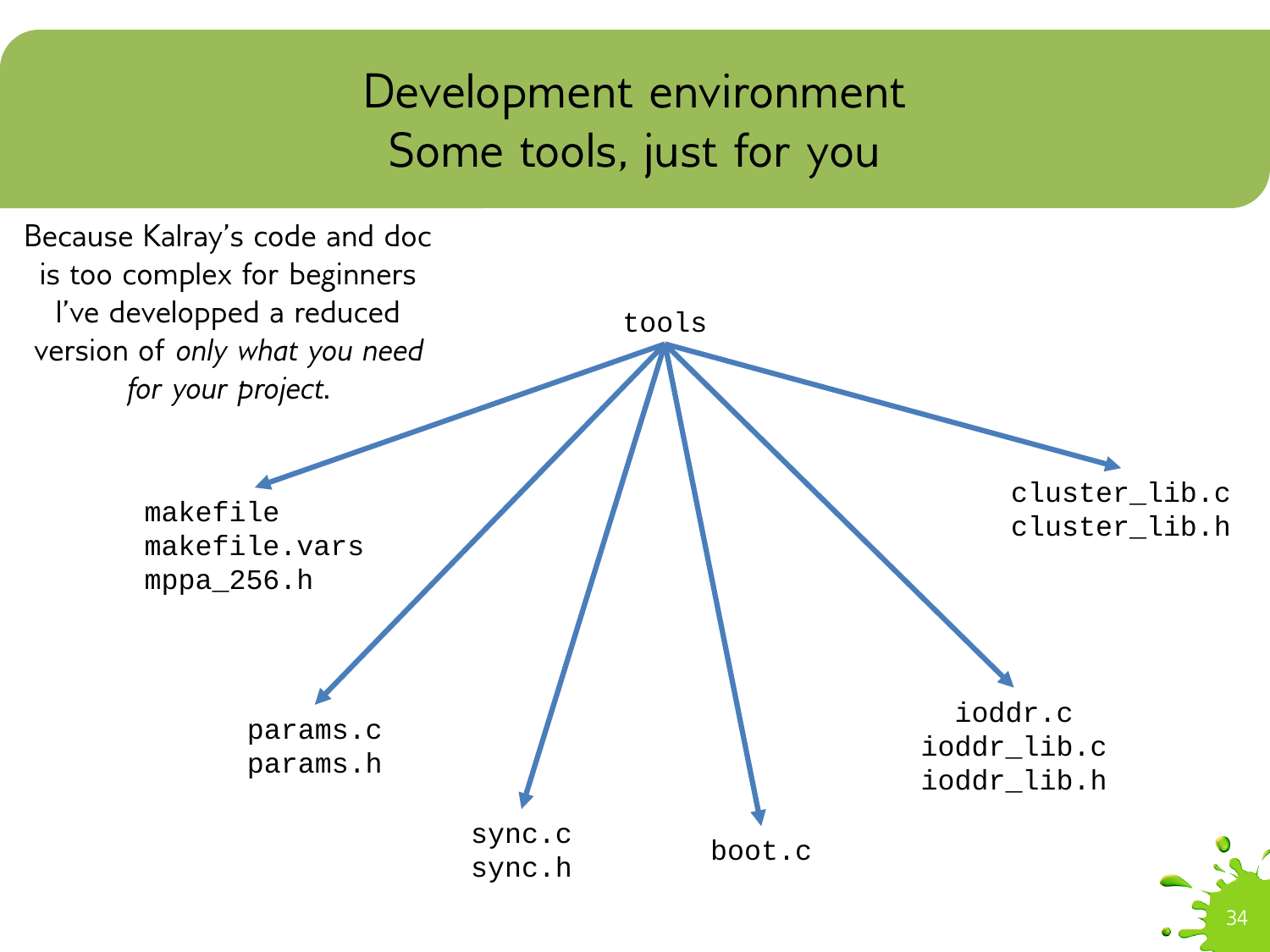

# Development environment Some tools, just for you
Because Kalray’s code and doc
is too complex for beginners
I’ve developped a reduced
version of only what you need
for your project.
tools
cluster_lib.c
cluster_lib.h
makefile
makefile.vars
mppa_256.h
ioddr.c
ioddr_lib.c
ioddr_lib.h
params.c
params.h
sync.c
sync.h
boot.c
34